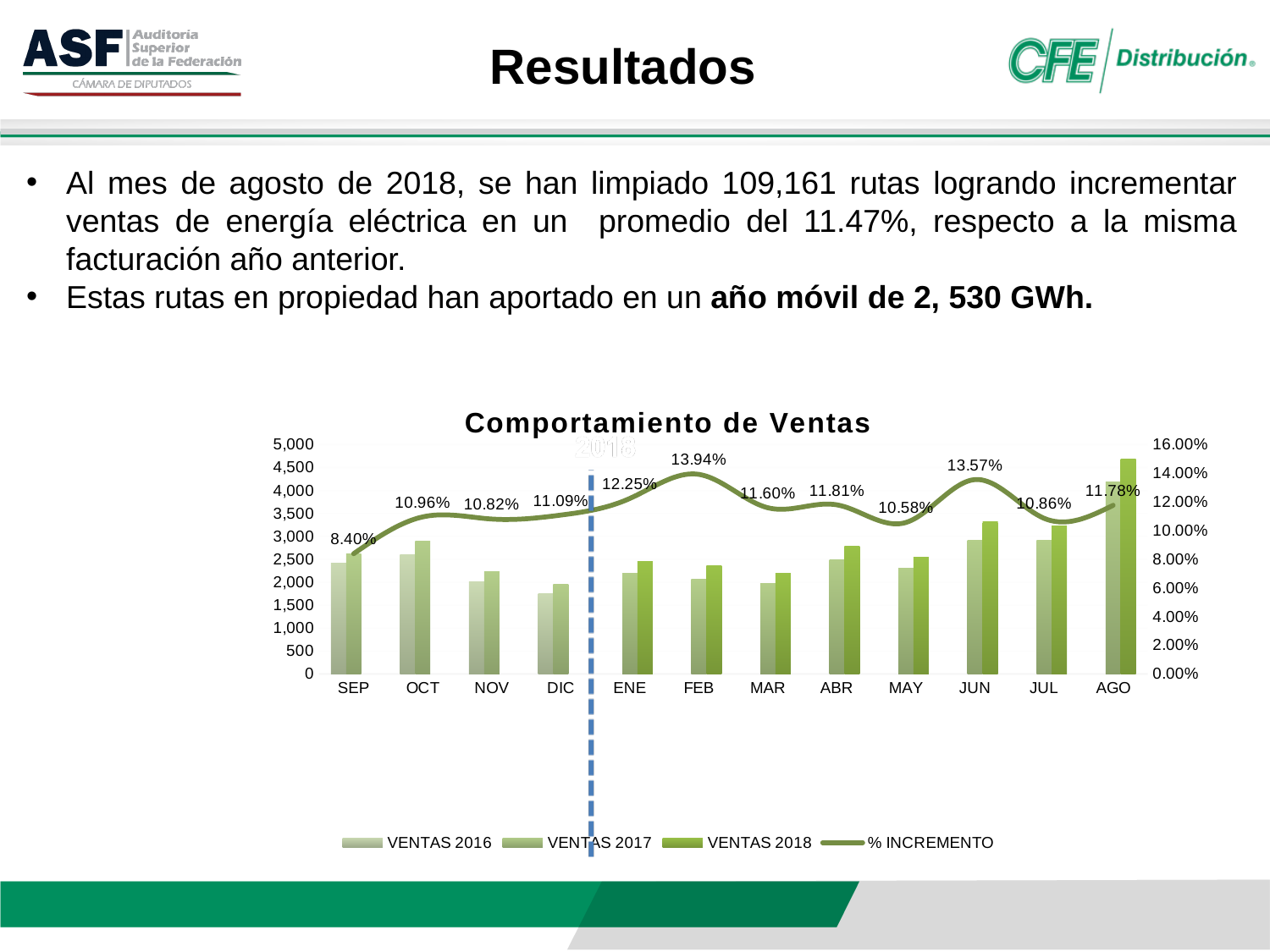

Resultados
Al mes de agosto de 2018, se han limpiado 109,161 rutas logrando incrementar ventas de energía eléctrica en un  promedio del 11.47%, respecto a la misma facturación año anterior.
Estas rutas en propiedad han aportado en un año móvil de 2, 530 GWh.

### Chart: Comportamiento de Ventas

| Category | VENTAS 2016 | VENTAS 2017 | VENTAS 2018 | % INCREMENTO |
|---|---|---|---|---|
| SEP | 2419.334906 | 2622.454262 | None | 0.08395669218687334 |
| OCT | 2604.557878 | 2890.122279 | None | 0.10964025925938747 |
| NOV | 2017.324966 | 2235.5047 | None | 0.10815299353212886 |
| DIC | 1759.400489 | 1954.544058 | None | 0.11091480889090502 |
| ENE | None | 2192.869575 | 2461.570309 | 0.12253384198647564 |
| FEB | None | 2072.899594 | 2361.763917 | 0.13935278092393713 |
| MAR | None | 1968.329863 | 2196.701275 | 0.11602293715745955 |
| ABR | None | 2497.017061 | 2791.822572 | 0.11806307437961075 |
| MAY | None | 2304.182357 | 2547.858974 | 0.10575405035097231 |
| JUN | None | 2921.917662 | 3318.509893 | 0.135730118667526 |
| JUL | None | 2920.452996 | 3237.755919 | 0.10864852933246805 |
| AGO | None | 4190.495802 | 4683.980079 | 0.11776274224268976 |
2018
2018
GWh
GWh
GWh
GWh